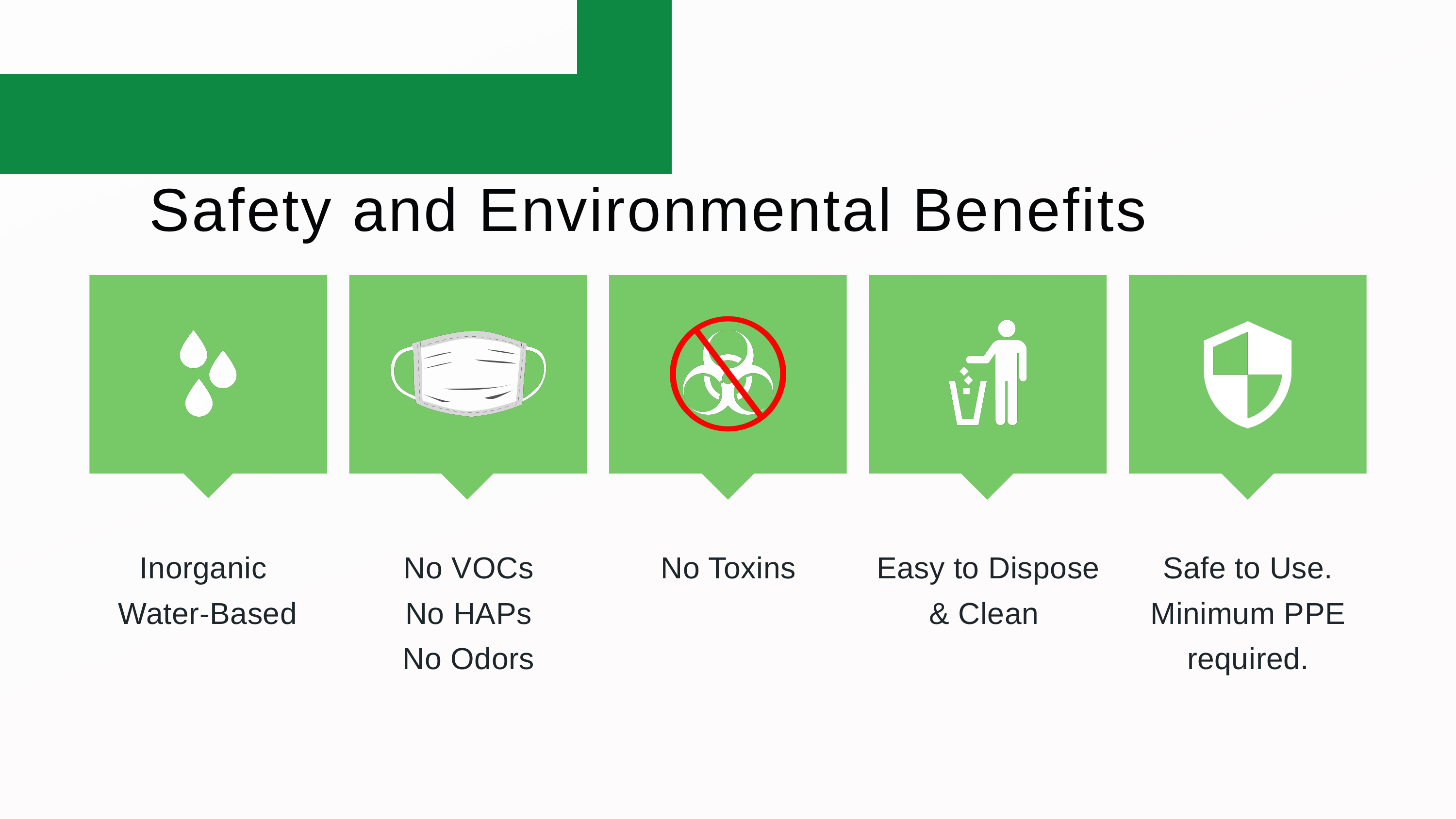

Safety and Environmental Benefits

Inorganic
Water-Based

No VOCs
No HAPs
No Odors

No Toxins

Easy to Dispose & Clean

Safe to Use. Minimum PPE required.